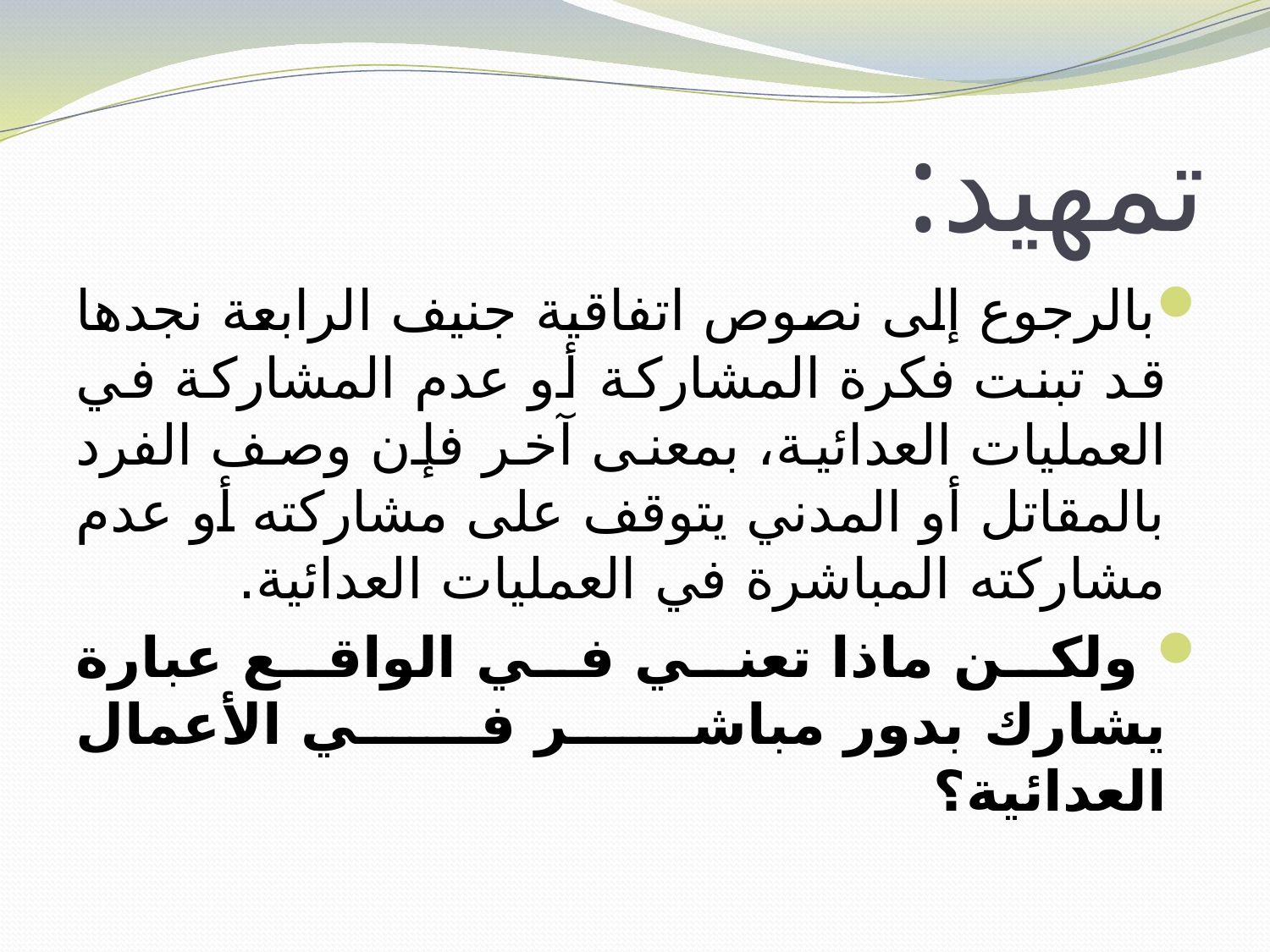

# تمهيد:
بالرجوع إلى نصوص اتفاقية جنيف الرابعة نجدها قد تبنت فكرة المشاركة أو عدم المشاركة في العمليات العدائية، بمعنى آخر فإن وصف الفرد بالمقاتل أو المدني يتوقف على مشاركته أو عدم مشاركته المباشرة في العمليات العدائية.
 ولكن ماذا تعني في الواقع عبارة يشارك بدور مباشر في الأعمال العدائية؟